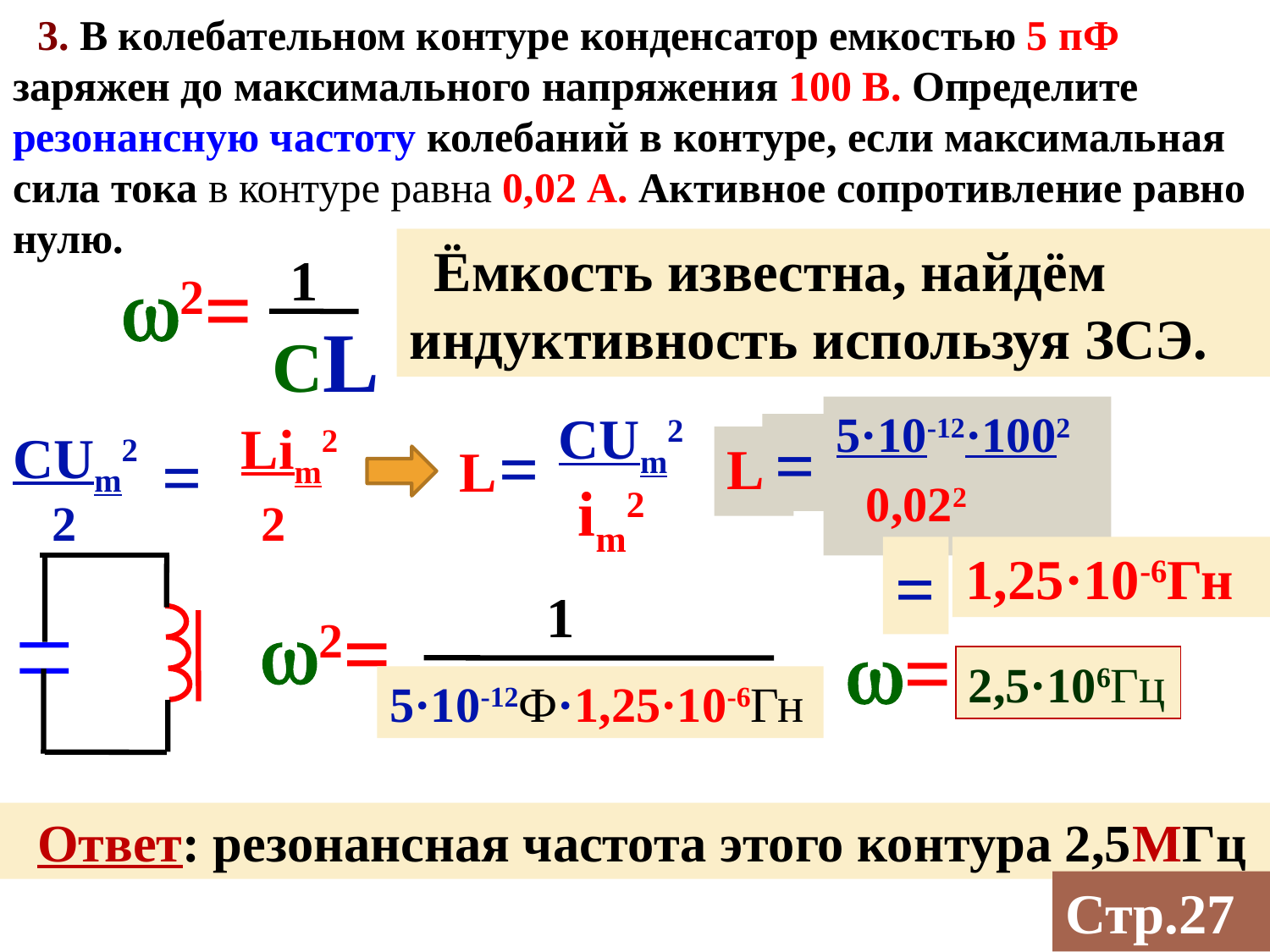

3. В колебательном контуре конденсатор емкостью 5 пФ заряжен до максимального напряжения 100 В. Определите резонансную частоту колебаний в контуре, если максимальная сила тока в контуре равна 0,02 А. Активное сопротивление равно нулю.
Ёмкость известна, найдём индуктивность используя ЗСЭ.
1
ω2=
CL
CUm2
im2
5·10-12·1002
0,022
Lim2
2
=
CUm2
2
=
=
L
L

=
1,25·10-6Гн

1
ω2=
ω=
2,5·106Гц
5·10-12Ф·1,25·10-6Гн
Ответ: резонансная частота этого контура 2,5МГц
Стр.27